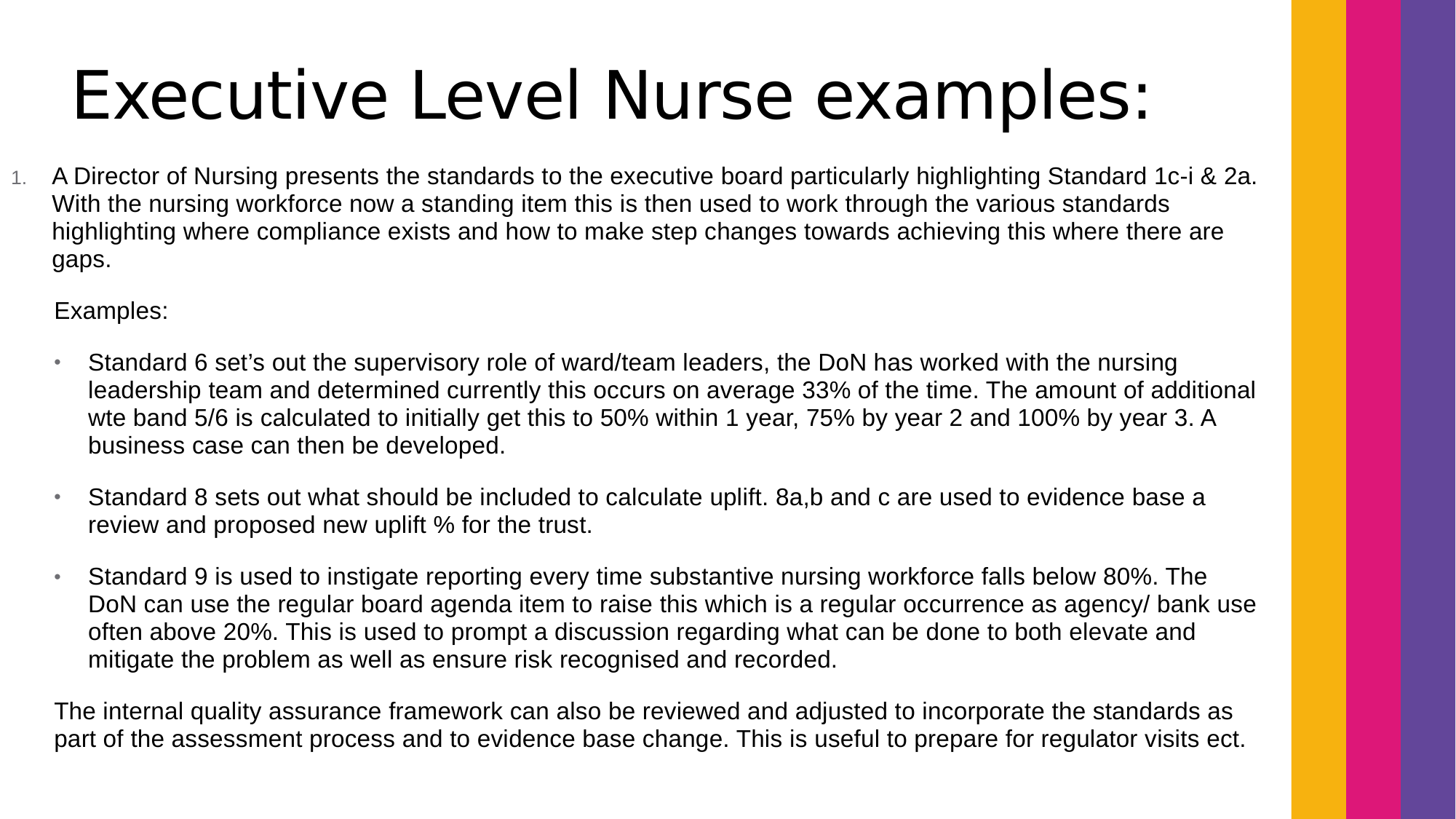

# Executive Level Nurse examples:
A Director of Nursing presents the standards to the executive board particularly highlighting Standard 1c-i & 2a. With the nursing workforce now a standing item this is then used to work through the various standards highlighting where compliance exists and how to make step changes towards achieving this where there are gaps.
Examples:
Standard 6 set’s out the supervisory role of ward/team leaders, the DoN has worked with the nursing leadership team and determined currently this occurs on average 33% of the time. The amount of additional wte band 5/6 is calculated to initially get this to 50% within 1 year, 75% by year 2 and 100% by year 3. A business case can then be developed.
Standard 8 sets out what should be included to calculate uplift. 8a,b and c are used to evidence base a review and proposed new uplift % for the trust.
Standard 9 is used to instigate reporting every time substantive nursing workforce falls below 80%. The DoN can use the regular board agenda item to raise this which is a regular occurrence as agency/ bank use often above 20%. This is used to prompt a discussion regarding what can be done to both elevate and mitigate the problem as well as ensure risk recognised and recorded.
The internal quality assurance framework can also be reviewed and adjusted to incorporate the standards as part of the assessment process and to evidence base change. This is useful to prepare for regulator visits ect.